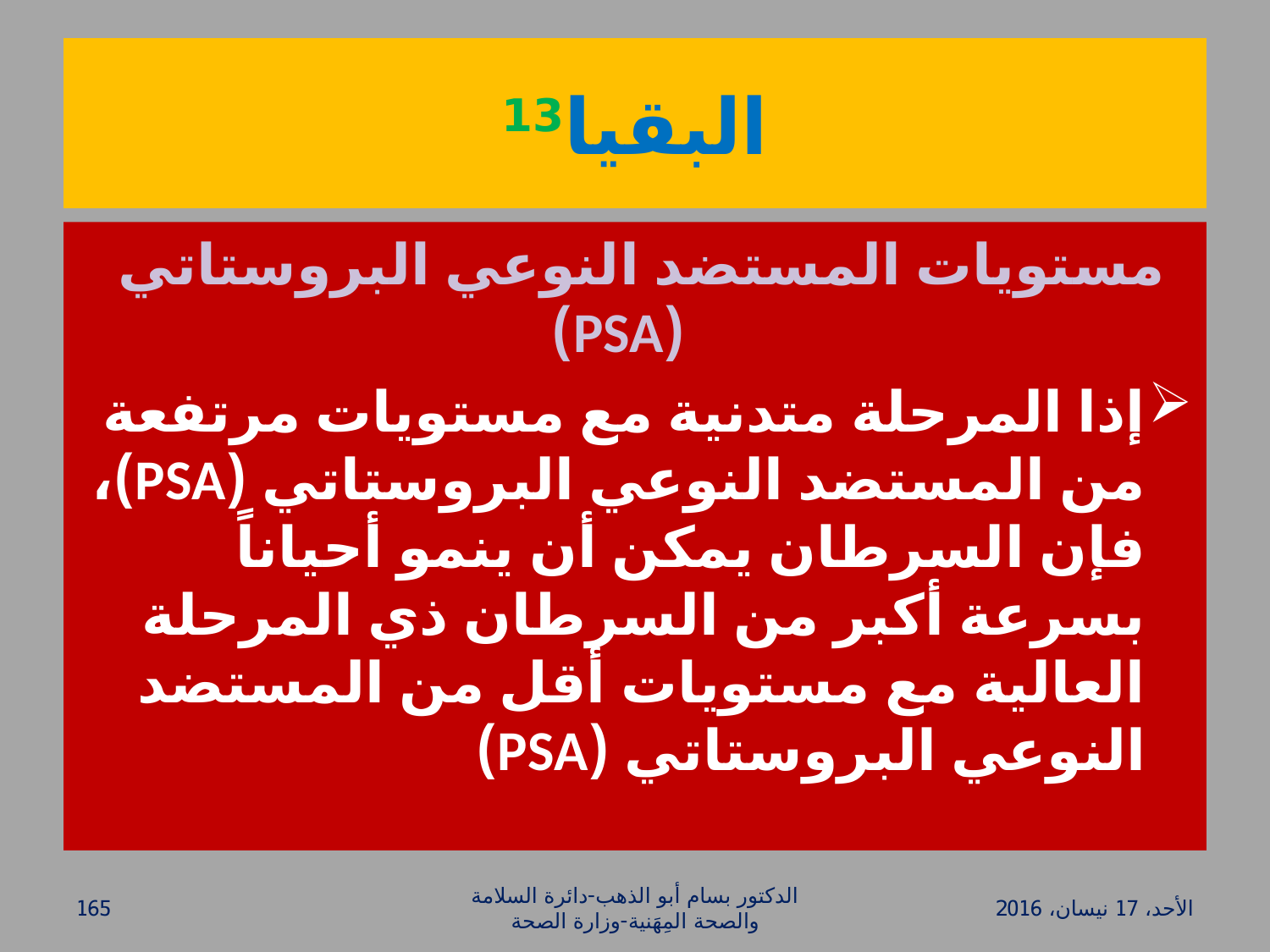

# البقيا13
مستويات المستضد النوعي البروستاتي  (PSA)
إذا المرحلة متدنية مع مستويات مرتفعة من المستضد النوعي البروستاتي (PSA)، فإن السرطان يمكن أن ينمو أحياناً بسرعة أكبر من السرطان ذي المرحلة العالية مع مستويات أقل من المستضد النوعي البروستاتي (PSA)
165
الدكتور بسام أبو الذهب-دائرة السلامة والصحة المِهَنية-وزارة الصحة
الأحد، 17 نيسان، 2016